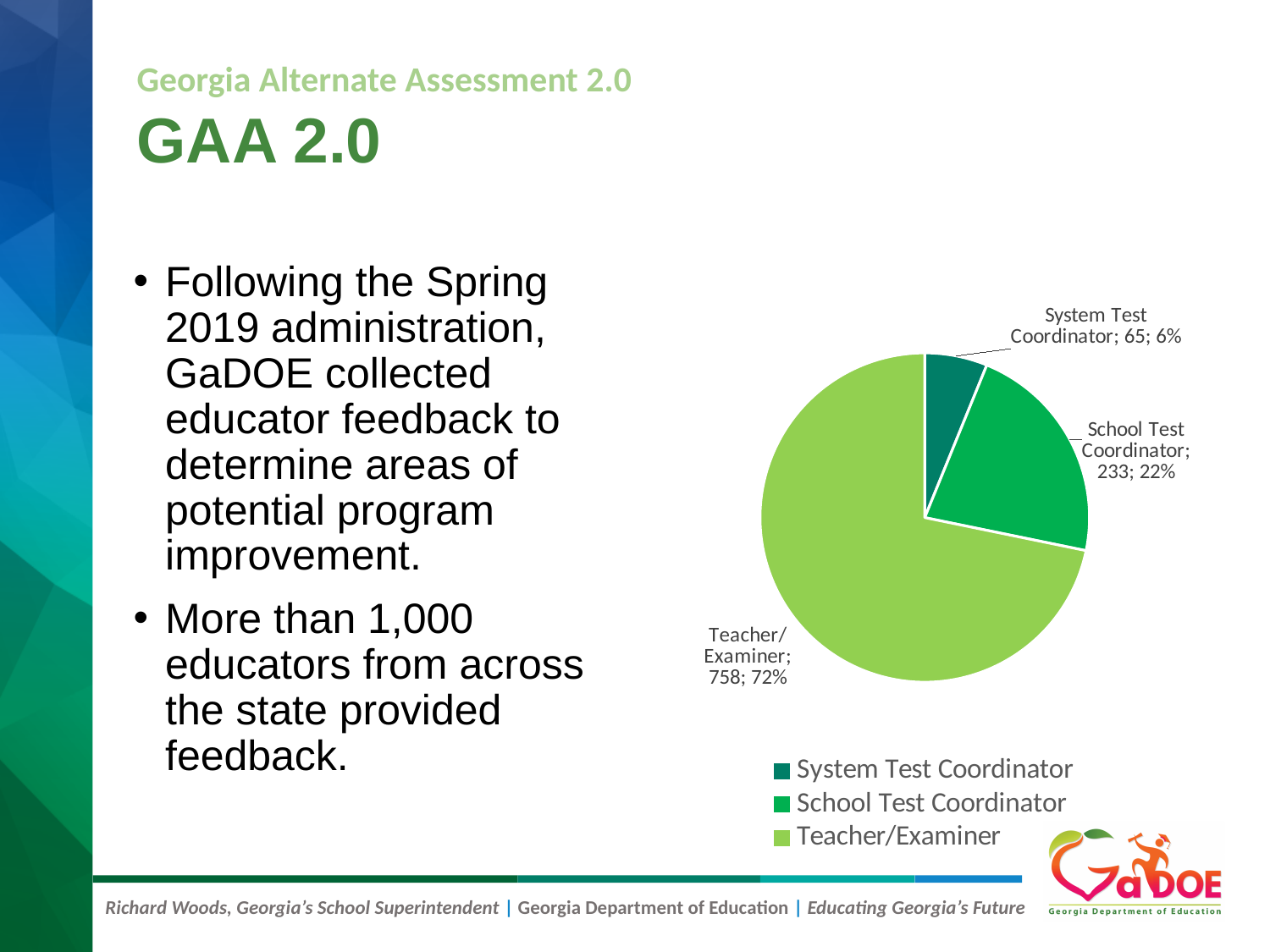

Georgia Alternate Assessment 2.0
# GAA 2.0
Following the Spring 2019 administration, GaDOE collected educator feedback to determine areas of potential program improvement.
More than 1,000 educators from across the state provided feedback.

### Chart

| Category | Roles |
|---|---|
| System Test Coordinator | 65.0 |
| School Test Coordinator | 233.0 |
| Teacher/Examiner | 758.0 |